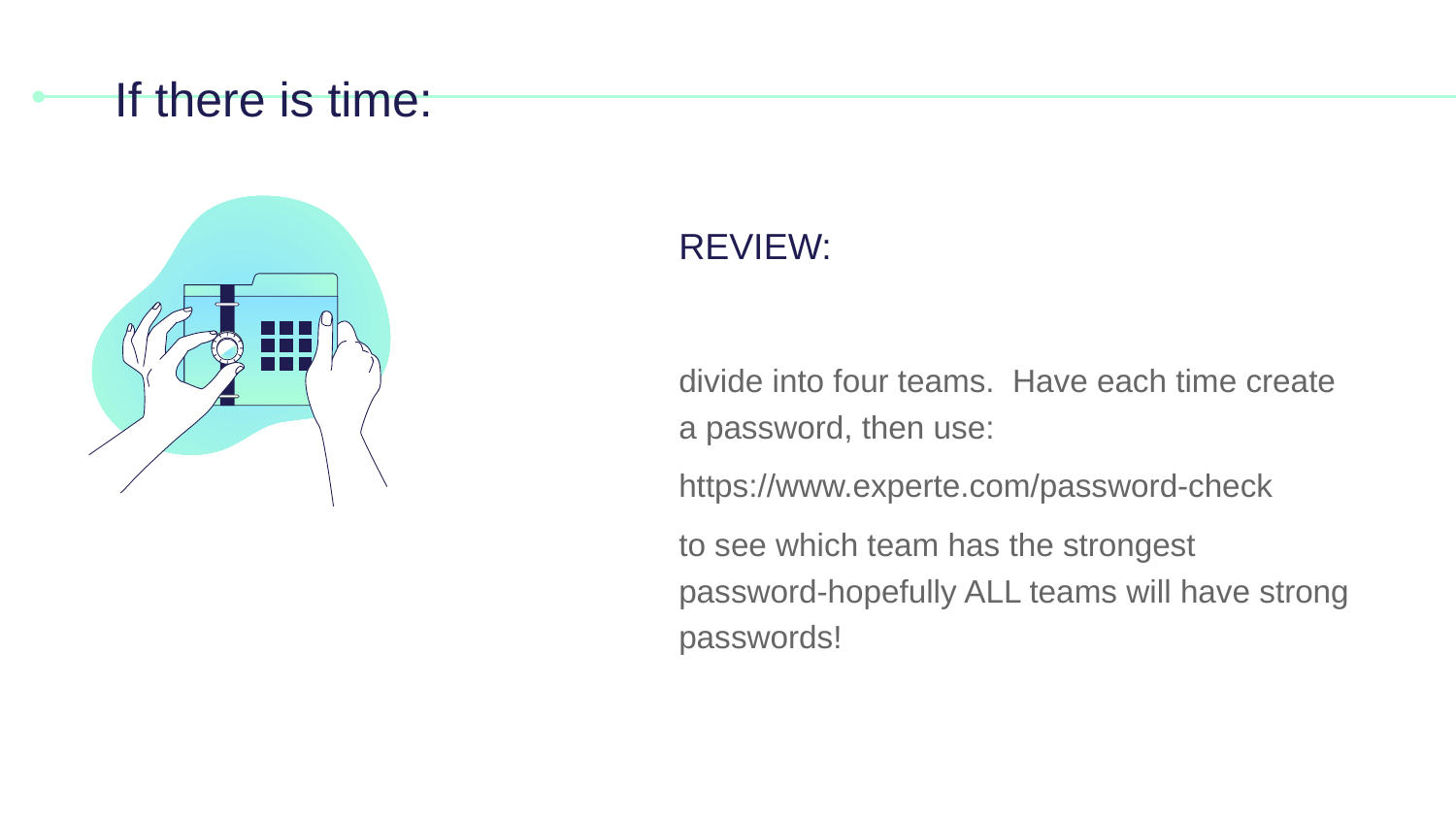

# If there is time:

REVIEW:
divide into four teams.  Have each time create a password, then use:
https://www.experte.com/password-check
to see which team has the strongest password-hopefully ALL teams will have strong passwords!